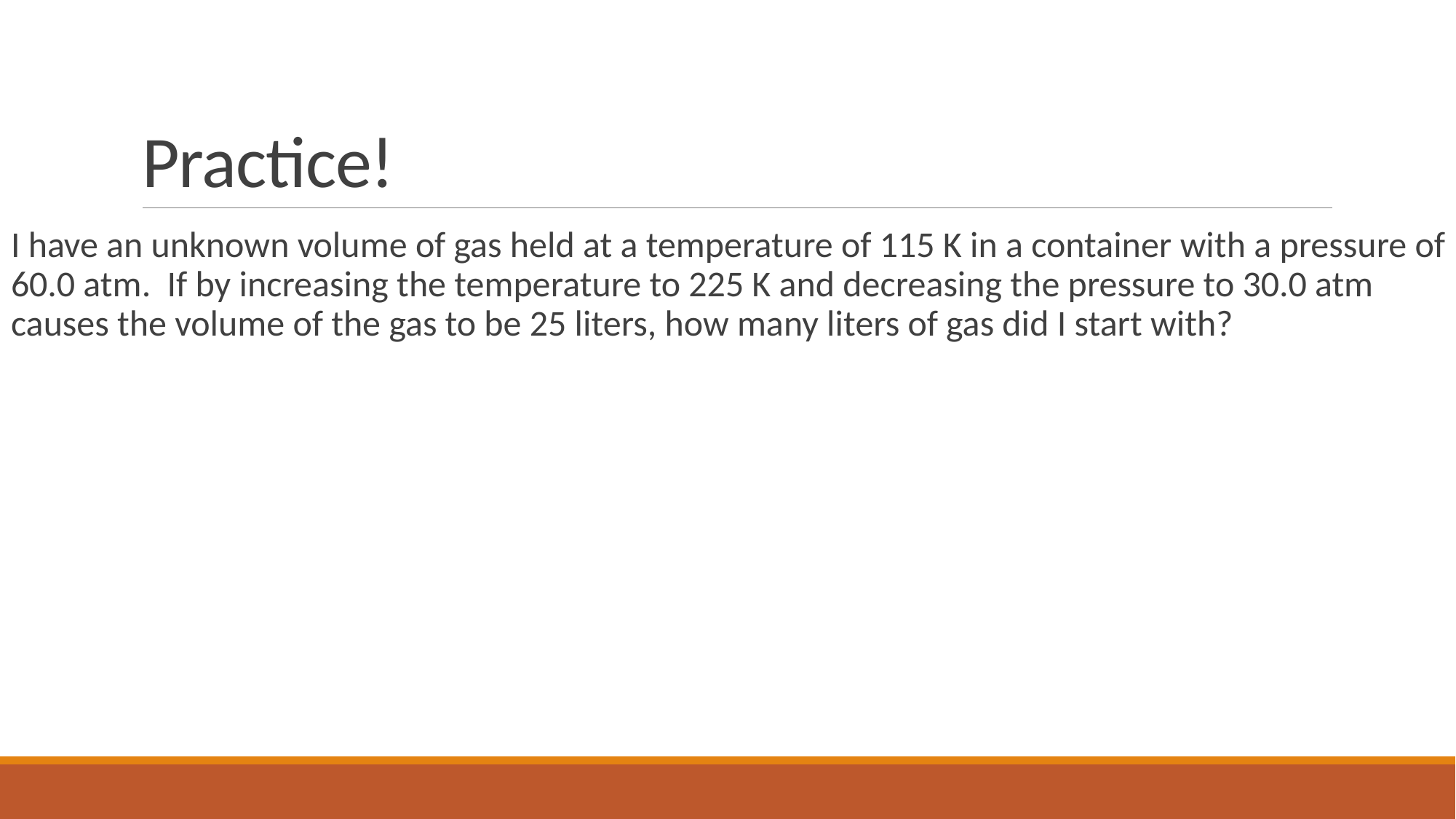

# Practice!
I have an unknown volume of gas held at a temperature of 115 K in a container with a pressure of 60.0 atm.  If by increasing the temperature to 225 K and decreasing the pressure to 30.0 atm causes the volume of the gas to be 25 liters, how many liters of gas did I start with?